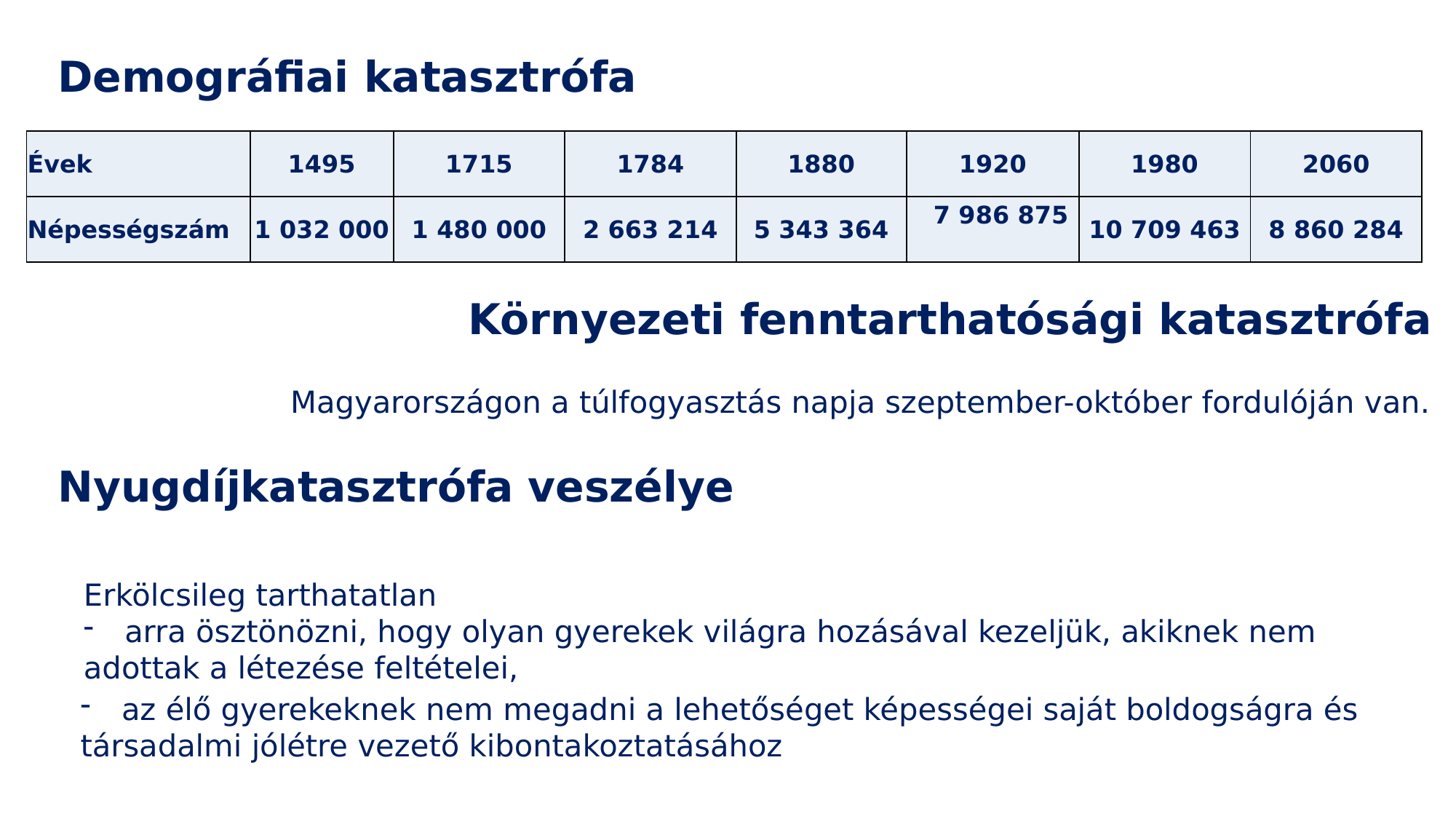

Demográfiai katasztrófa
| Évek | 1495 | 1715 | 1784 | 1880 | 1920 | 1980 | 2060 |
| --- | --- | --- | --- | --- | --- | --- | --- |
| Népességszám | 1 032 000 | 1 480 000 | 2 663 214 | 5 343 364 | 7 986 875 | 10 709 463 | 8 860 284 |
Környezeti fenntarthatósági katasztrófa
Magyarországon a túlfogyasztás napja szeptember-október fordulóján van.
Nyugdíjkatasztrófa veszélye
Erkölcsileg tarthatatlan
arra ösztönözni, hogy olyan gyerekek világra hozásával kezeljük, akiknek nem
adottak a létezése feltételei,
az élő gyerekeknek nem megadni a lehetőséget képességei saját boldogságra és
társadalmi jólétre vezető kibontakoztatásához